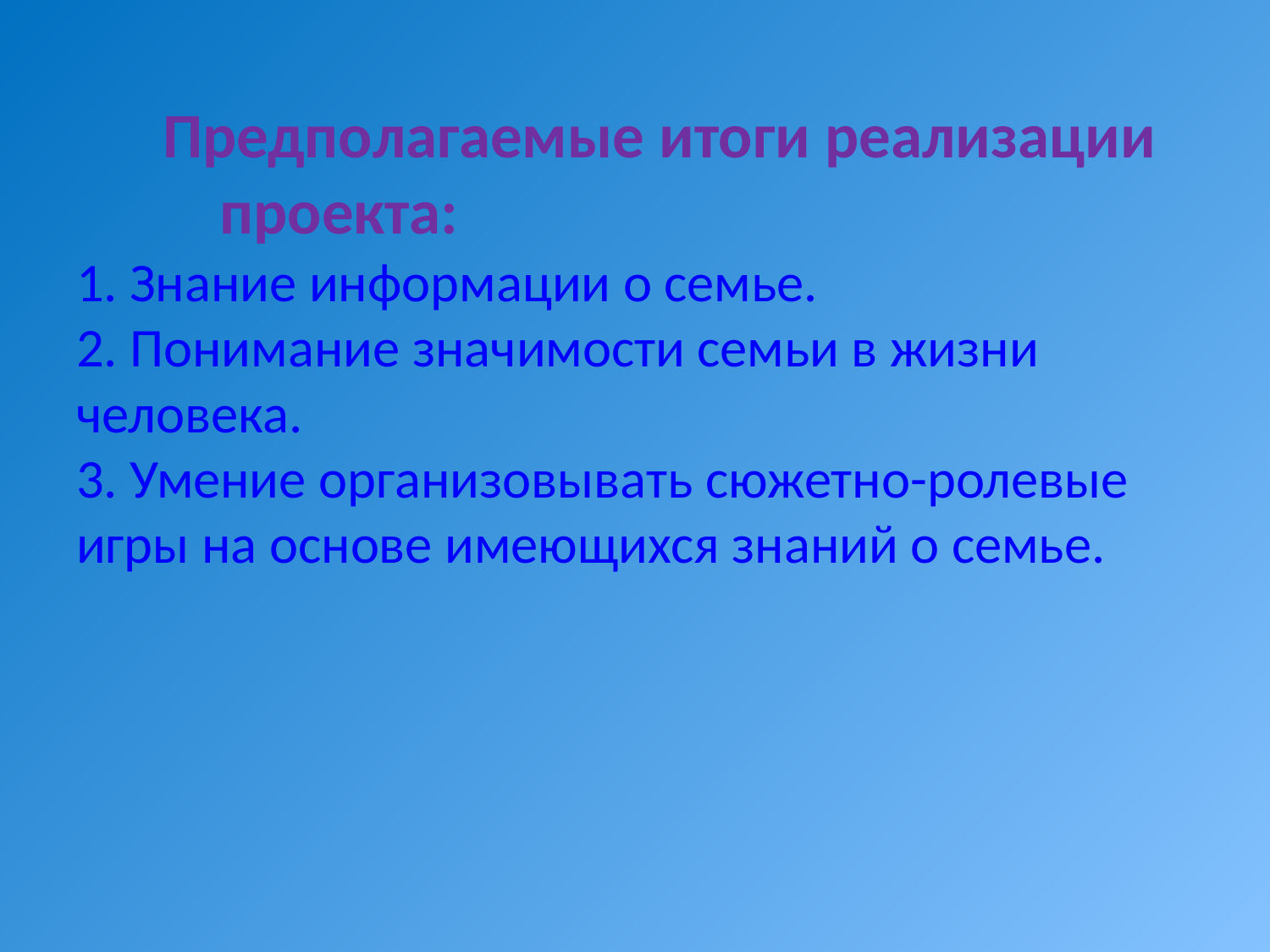

# Предполагаемые итоги реализации             проекта: 1. Знание информации о семье. 2. Понимание значимости семьи в жизни человека. 3. Умение организовывать сюжетно-ролевые игры на основе имеющихся знаний о семье.